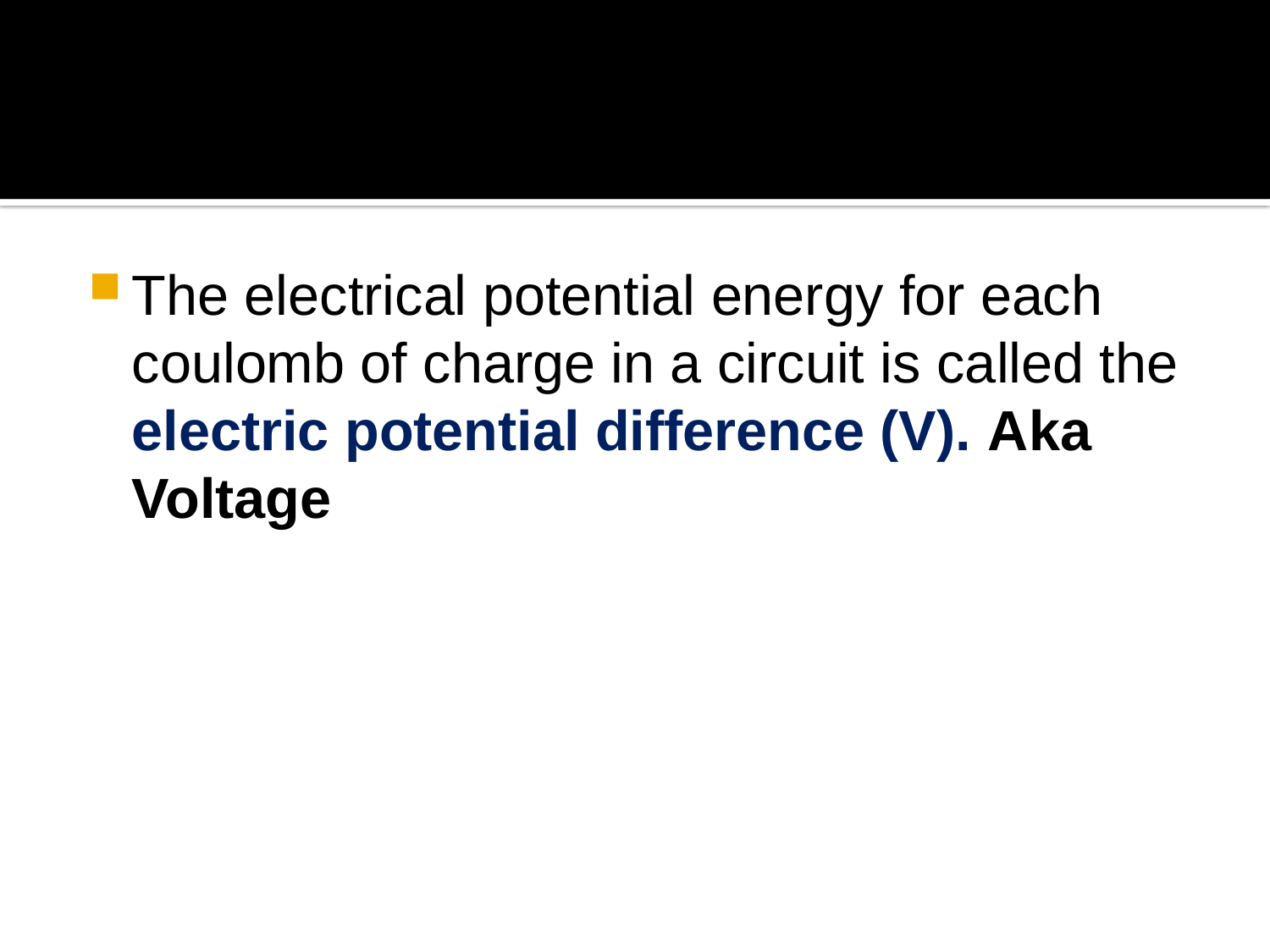

#
The electrical potential energy for each coulomb of charge in a circuit is called the electric potential difference (V). Aka Voltage